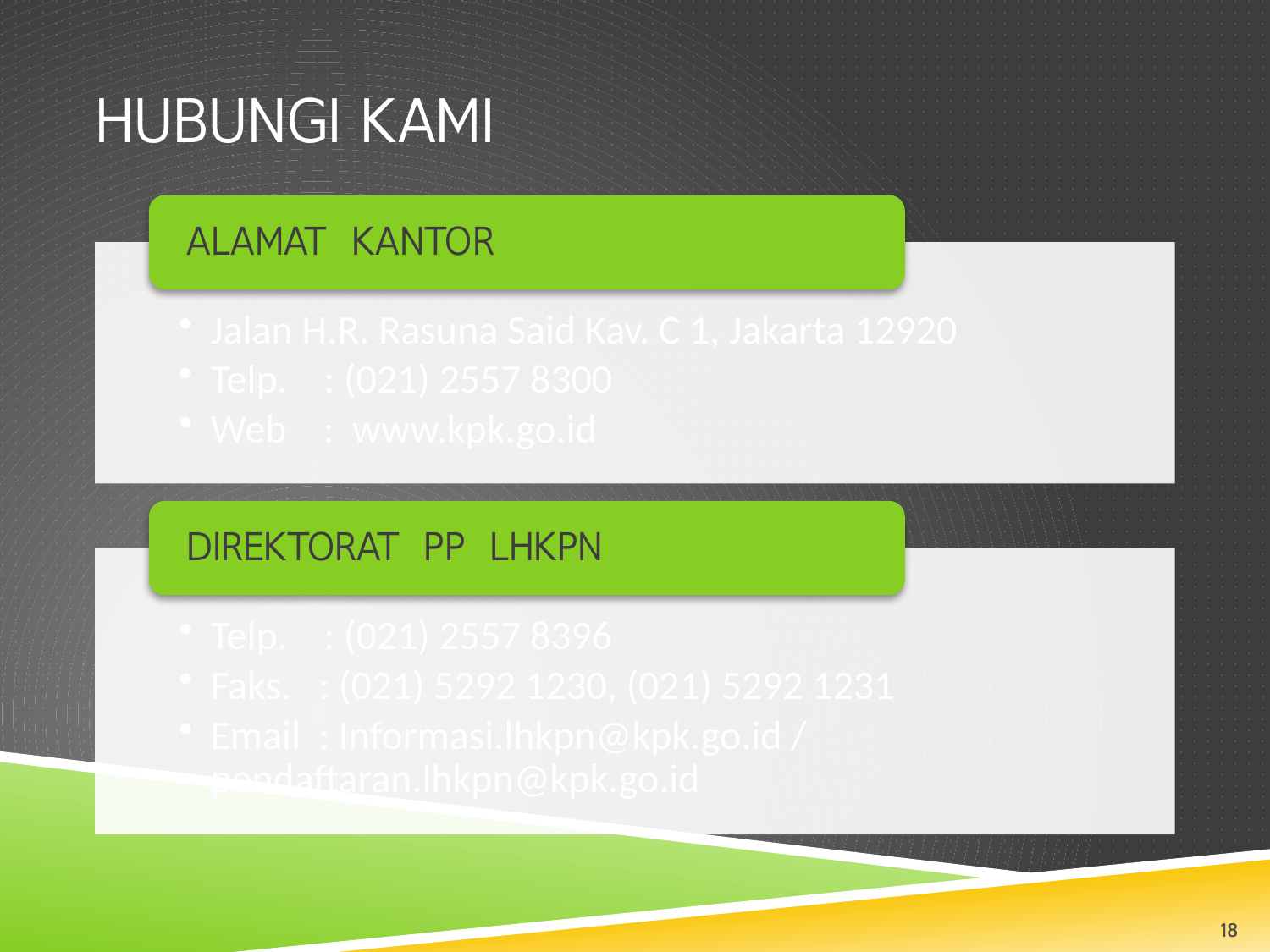

# Hubungi kami
Jalan H.R. Rasuna Said Kav. C 1, Jakarta 12920
Telp.    : (021) 2557 8300
Web    :  www.kpk.go.id
ALAMAT  KANTOR
Telp.    : (021) 2557 8396
Faks.   : (021) 5292 1230, (021) 5292 1231
Email  : Informasi.lhkpn@kpk.go.id /     	pendaftaran.lhkpn@kpk.go.id
DIREKTORAT  PP  LHKPN
18